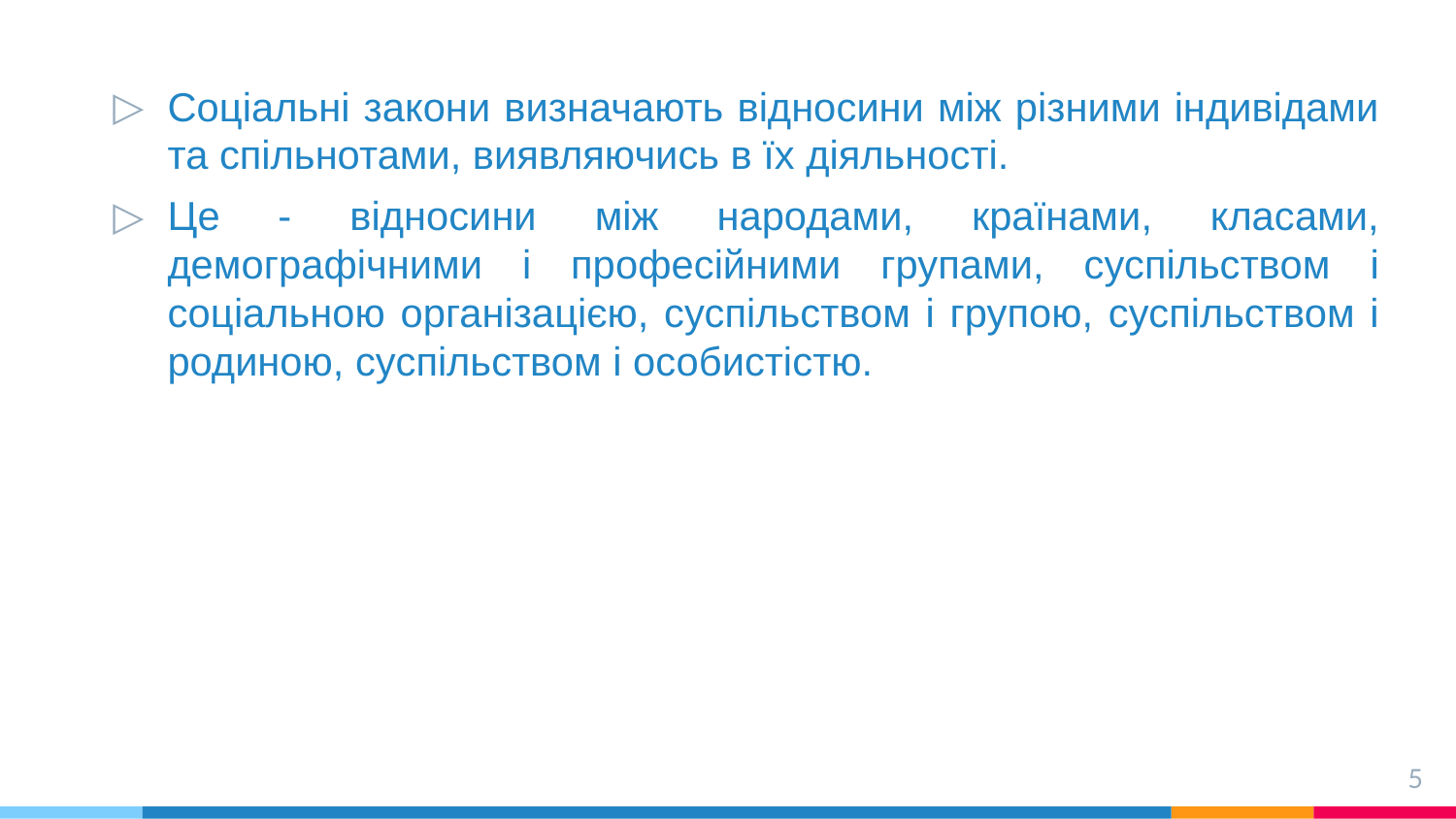

Соціальні закони визначають відносини між різними індивідами та спільнотами, виявляючись в їх діяльності.
Це - відносини між народами, країнами, класами, демографічними і професійними групами, суспільством і соціальною організацією, суспільством і групою, суспільством і родиною, суспільством і особистістю.
5